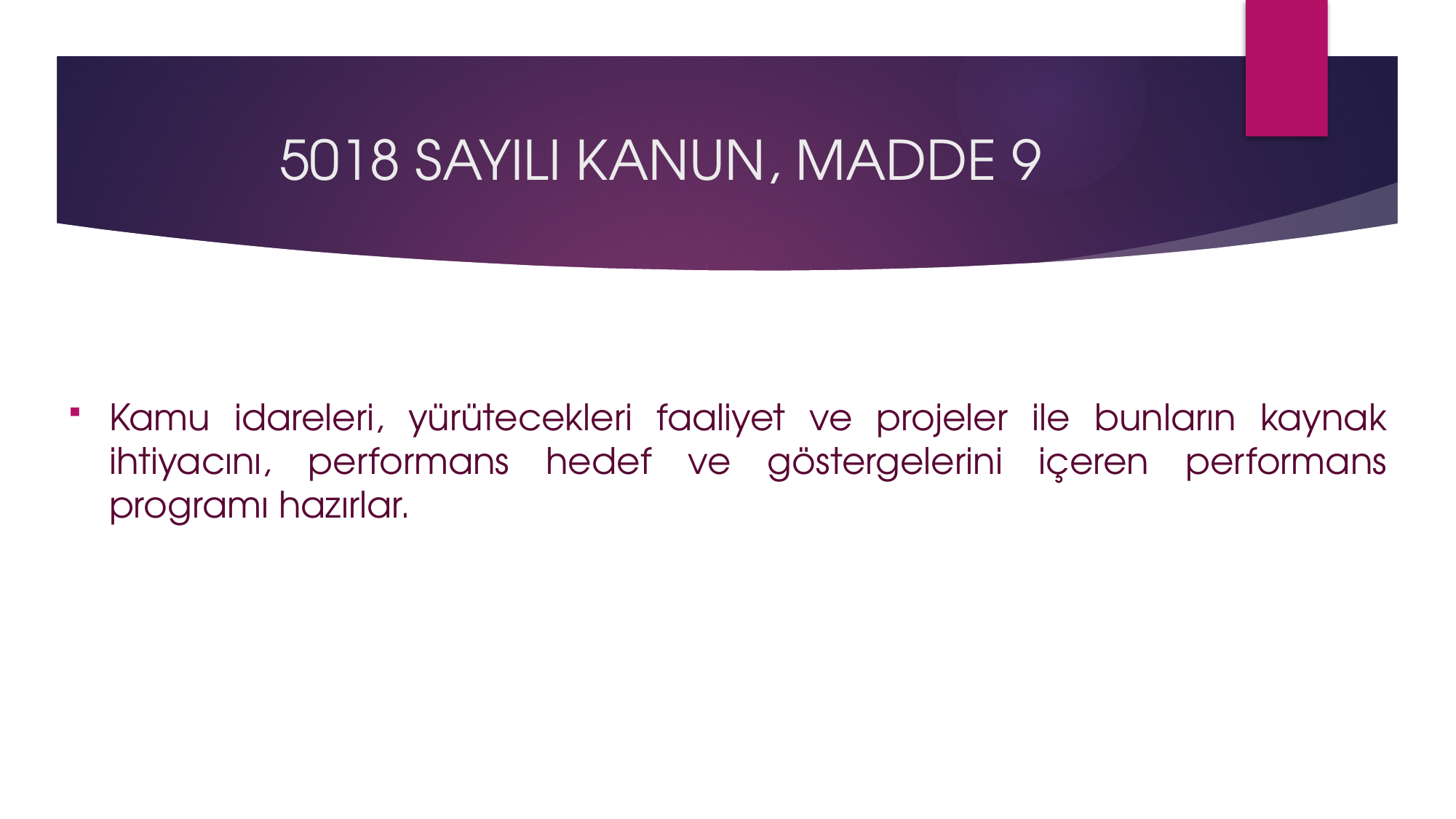

# 5018 SAYILI KANUN, MADDE 9
Kamu idareleri, yürütecekleri faaliyet ve projeler ile bunların kaynak ihtiyacını, performans hedef ve göstergelerini içeren performans programı hazırlar.